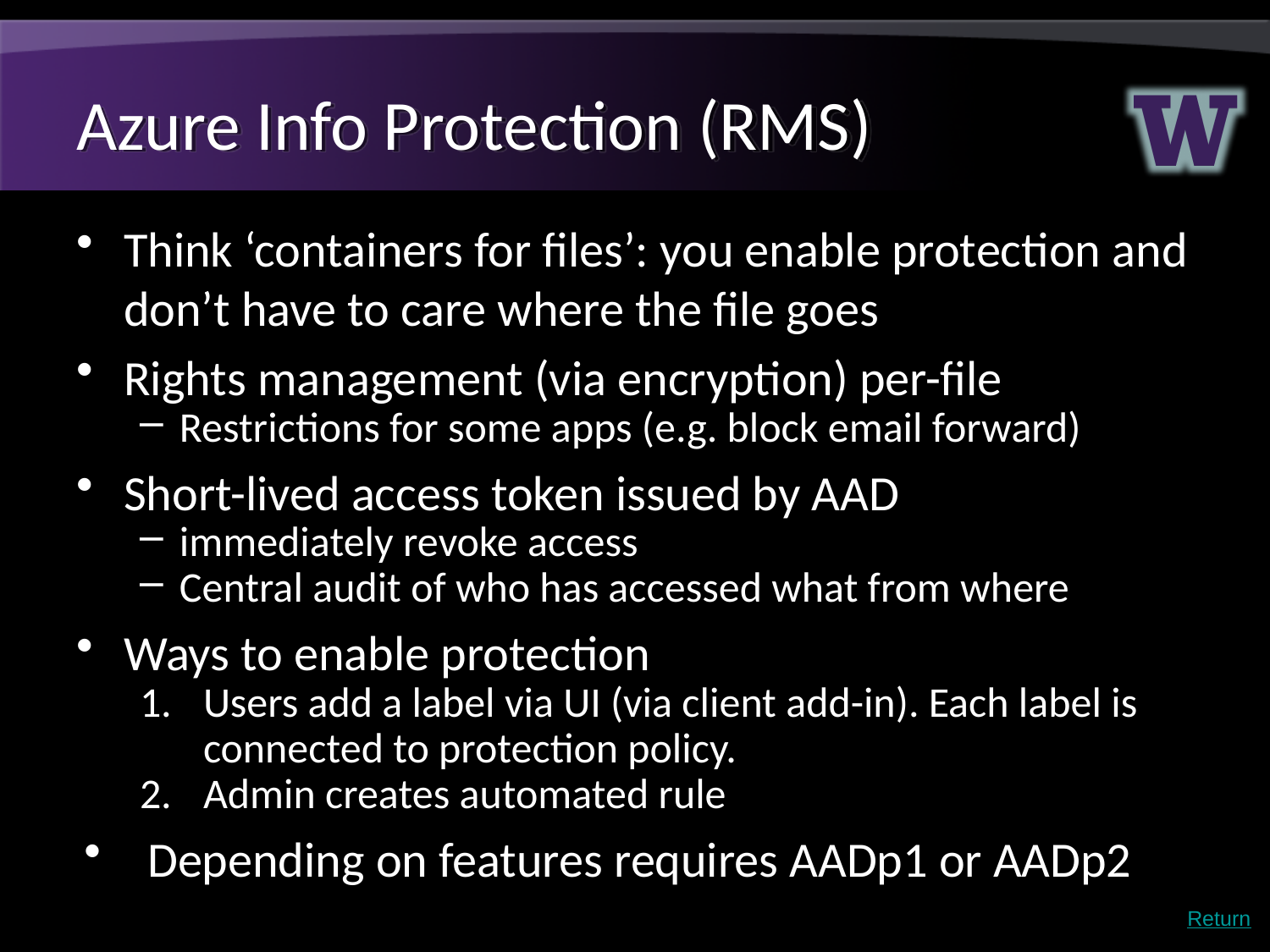

# Azure Info Protection (RMS)
Think ‘containers for files’: you enable protection and don’t have to care where the file goes
Rights management (via encryption) per-file
Restrictions for some apps (e.g. block email forward)
Short-lived access token issued by AAD
immediately revoke access
Central audit of who has accessed what from where
Ways to enable protection
Users add a label via UI (via client add-in). Each label is connected to protection policy.
Admin creates automated rule
Depending on features requires AADp1 or AADp2
Return